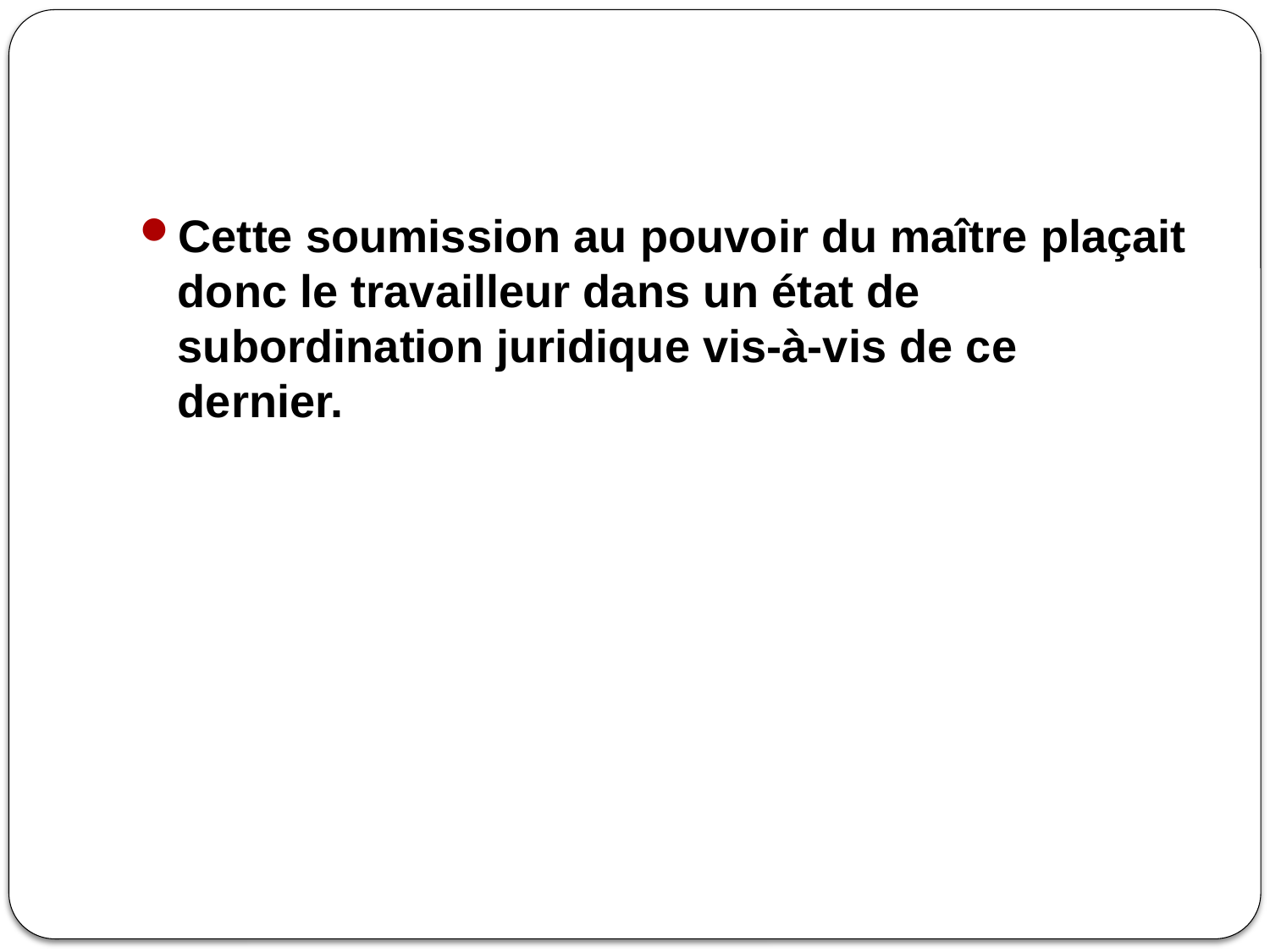

#
Cette soumission au pouvoir du maître plaçait donc le travailleur dans un état de subordination juridique vis-à-vis de ce dernier.